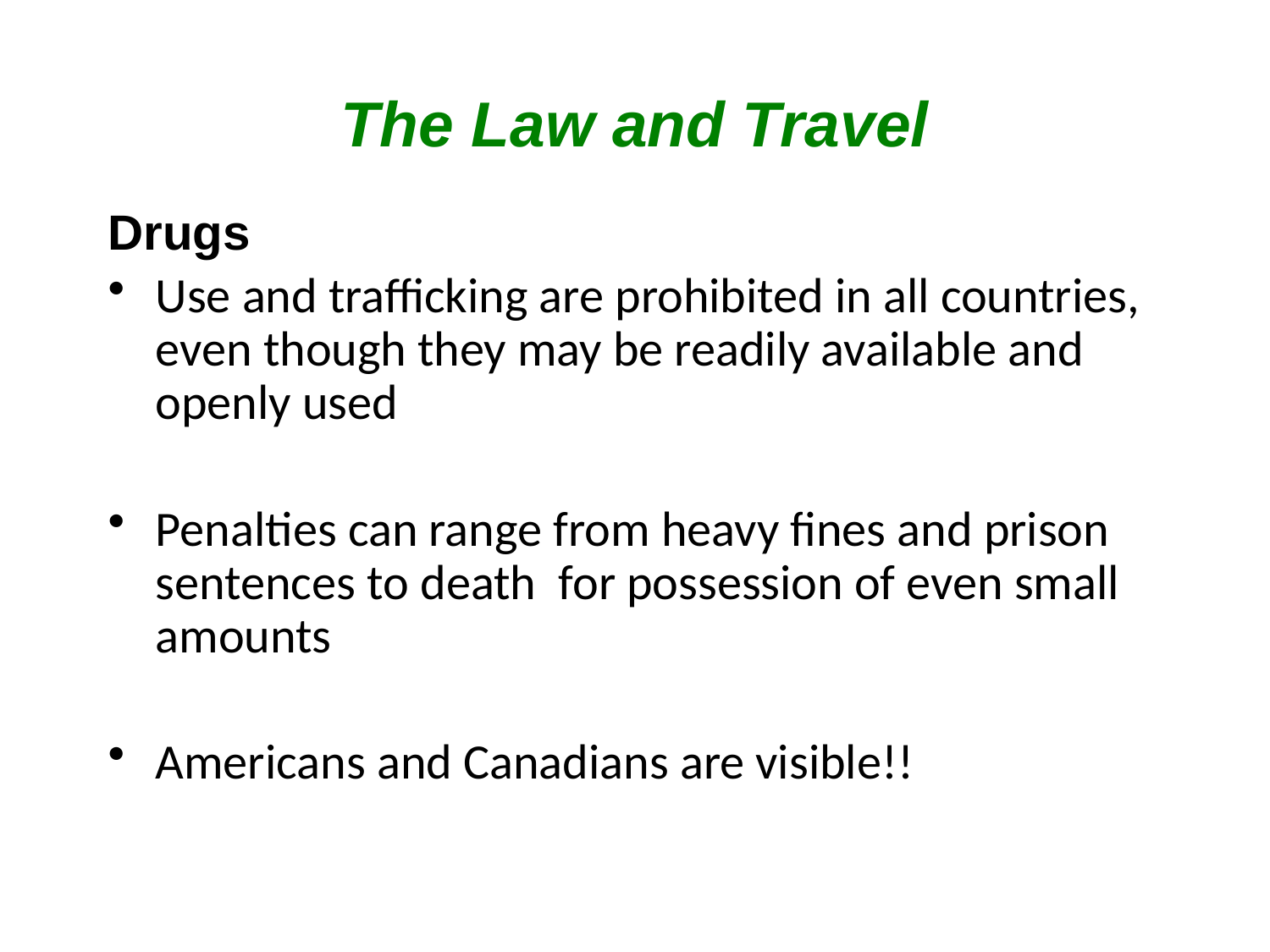

# The Law and Travel
Drugs
Use and trafficking are prohibited in all countries, even though they may be readily available and openly used

Penalties can range from heavy fines and prison sentences to death  for possession of even small amounts

Americans and Canadians are visible!!